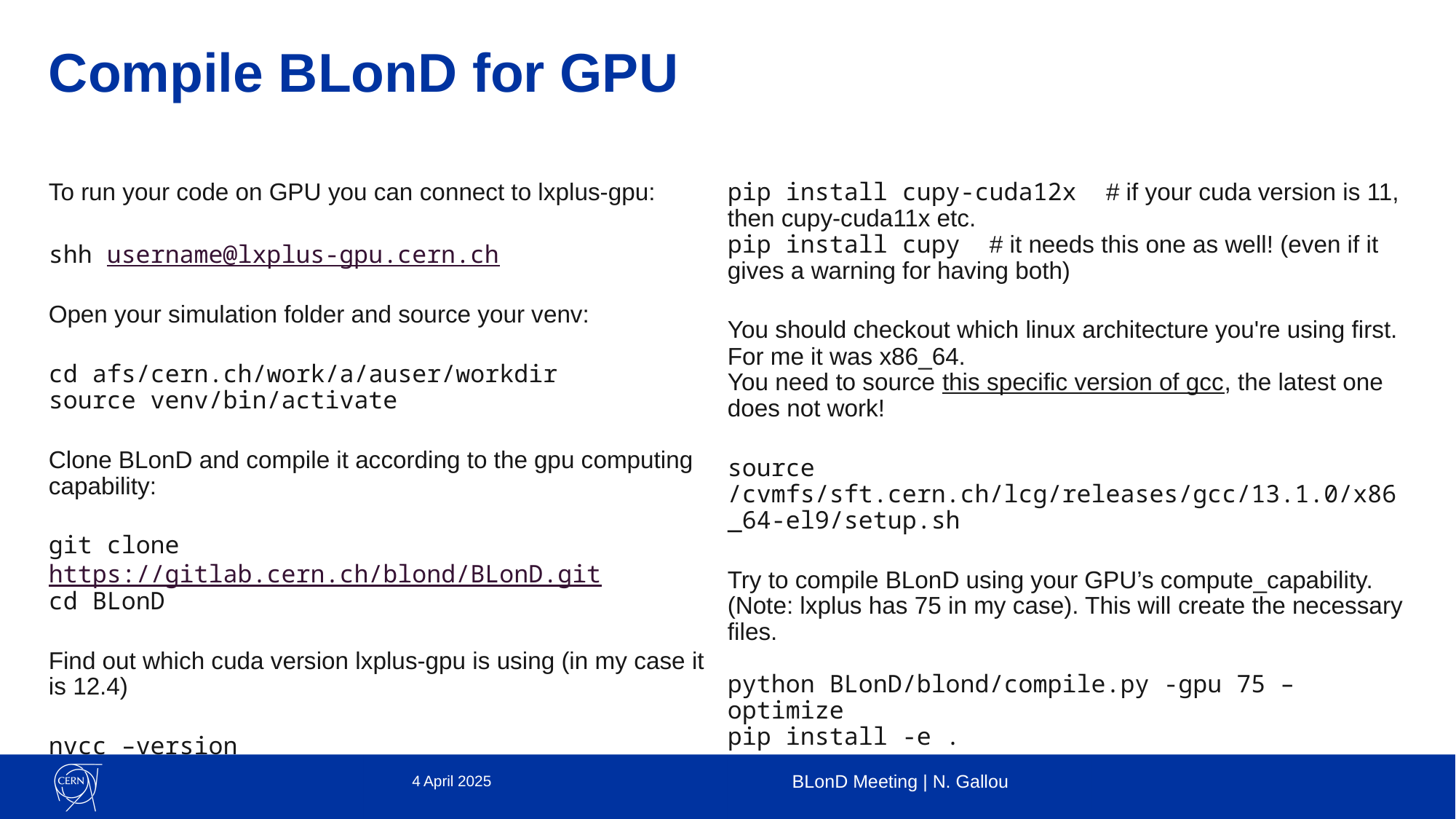

# Compile BLonD for GPU
To run your code on GPU you can connect to lxplus-gpu:
shh username@lxplus-gpu.cern.ch
Open your simulation folder and source your venv:
cd afs/cern.ch/work/a/auser/workdir
source venv/bin/activate
Clone BLonD and compile it according to the gpu computing capability:
git clone https://gitlab.cern.ch/blond/BLonD.git
cd BLonD
Find out which cuda version lxplus-gpu is using (in my case it is 12.4)
nvcc –version

pip install cupy-cuda12x  # if your cuda version is 11, then cupy-cuda11x etc.
pip install cupy  # it needs this one as well! (even if it gives a warning for having both)
You should checkout which linux architecture you're using first. For me it was x86_64.
You need to source this specific version of gcc, the latest one does not work!
source /cvmfs/sft.cern.ch/lcg/releases/gcc/13.1.0/x86_64-el9/setup.sh
Try to compile BLonD using your GPU’s compute_capability. (Note: lxplus has 75 in my case). This will create the necessary files.
python BLonD/blond/compile.py -gpu 75 –optimize
pip install -e .

4 April 2025
BLonD Meeting | N. Gallou